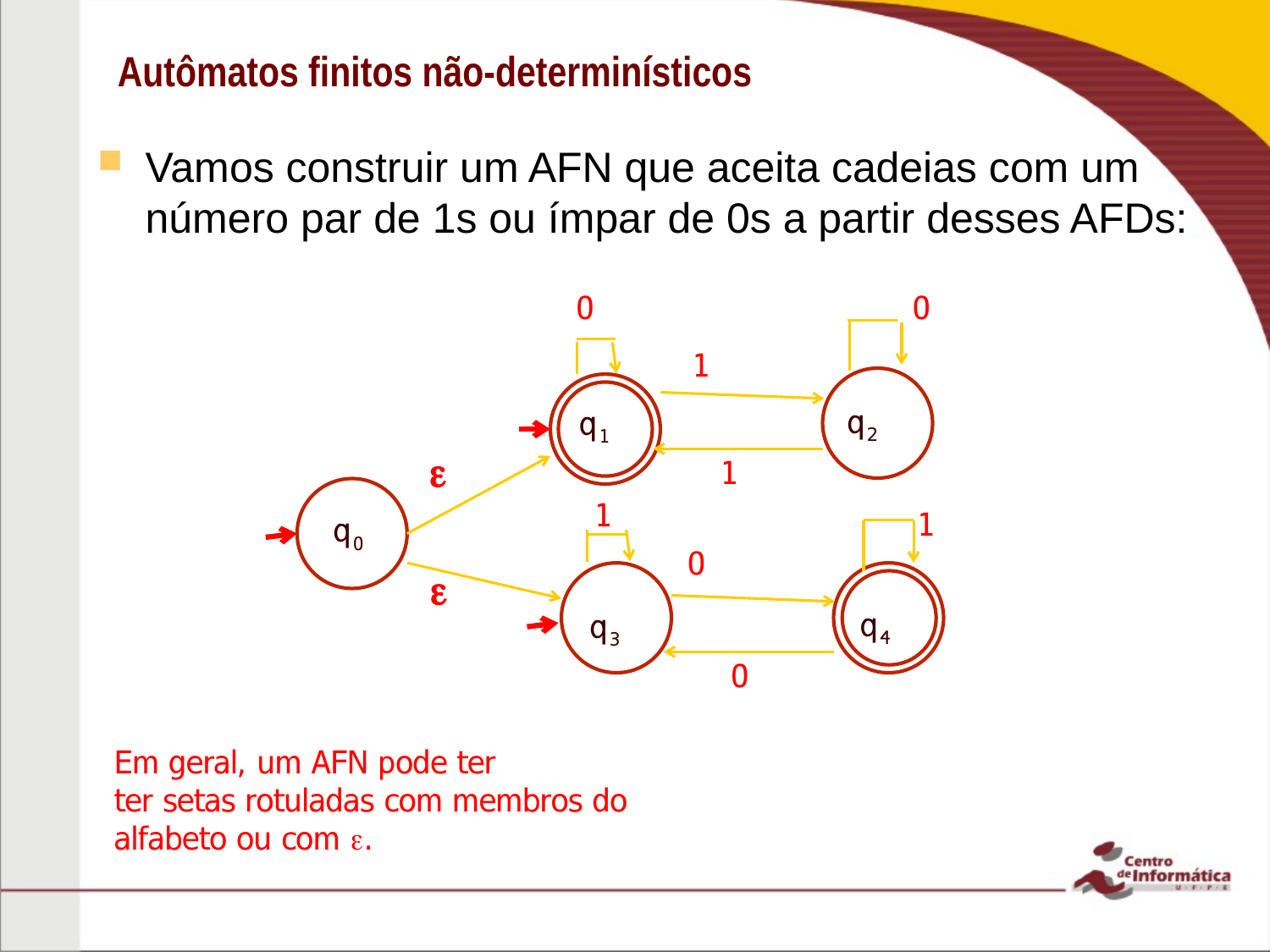

# Autômatos finitos não-determinísticos

Vamos construir um AFN que aceita cadeias com um número par de 1s ou ímpar de 0s a partir desses AFDs:

0
0
1

q2
q1
1
ε

1
1
q0
0

q4
q3
0
ε
Em geral, um AFN pode ter
ter setas rotuladas com membros do alfabeto ou com ε.